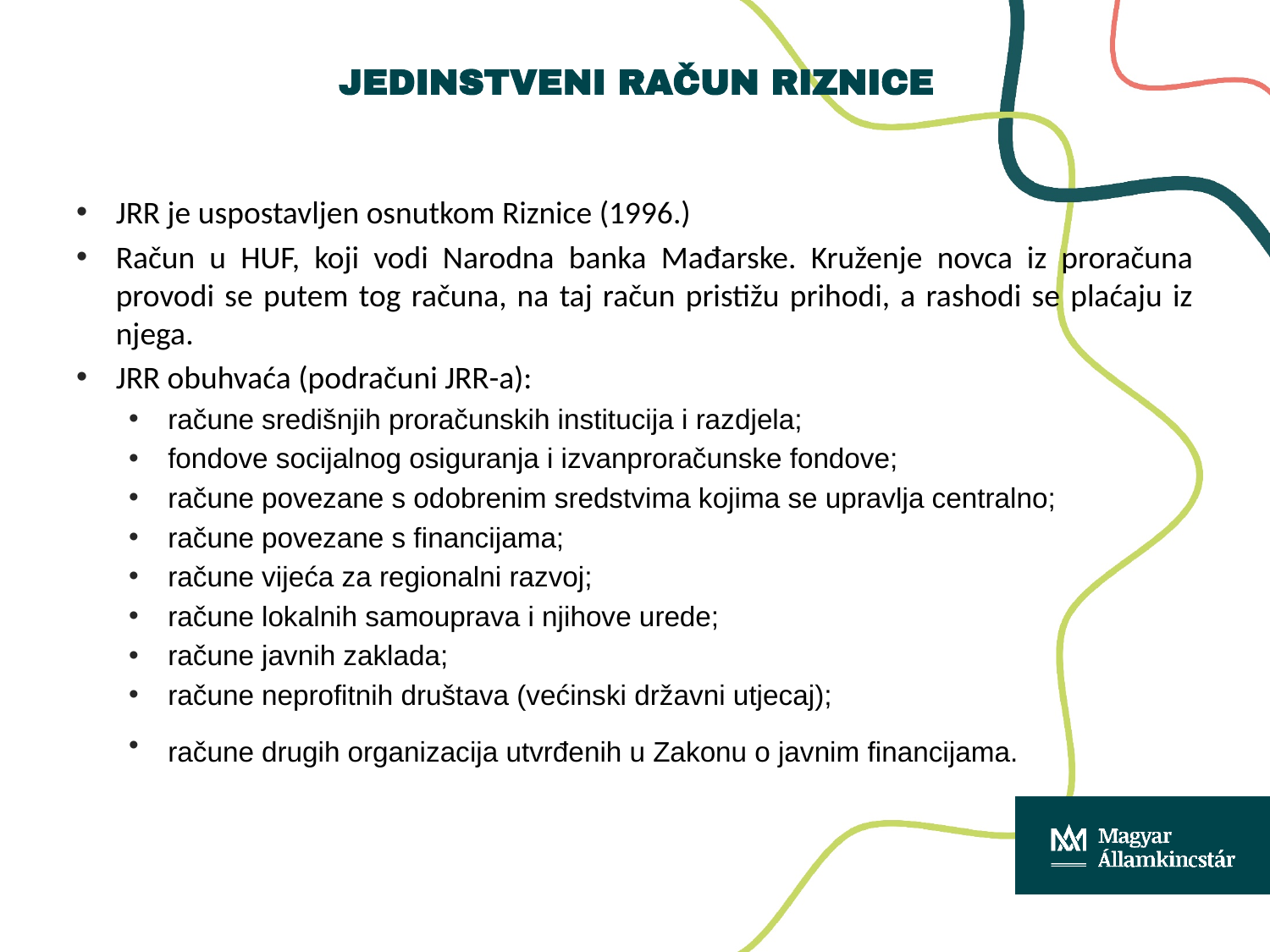

# Jedinstveni račun riznice
JRR je uspostavljen osnutkom Riznice (1996.)
Račun u HUF, koji vodi Narodna banka Mađarske. Kruženje novca iz proračuna provodi se putem tog računa, na taj račun pristižu prihodi, a rashodi se plaćaju iz njega.
JRR obuhvaća (podračuni JRR-a):
račune središnjih proračunskih institucija i razdjela;
fondove socijalnog osiguranja i izvanproračunske fondove;
račune povezane s odobrenim sredstvima kojima se upravlja centralno;
račune povezane s financijama;
račune vijeća za regionalni razvoj;
račune lokalnih samouprava i njihove urede;
račune javnih zaklada;
račune neprofitnih društava (većinski državni utjecaj);
račune drugih organizacija utvrđenih u Zakonu o javnim financijama.